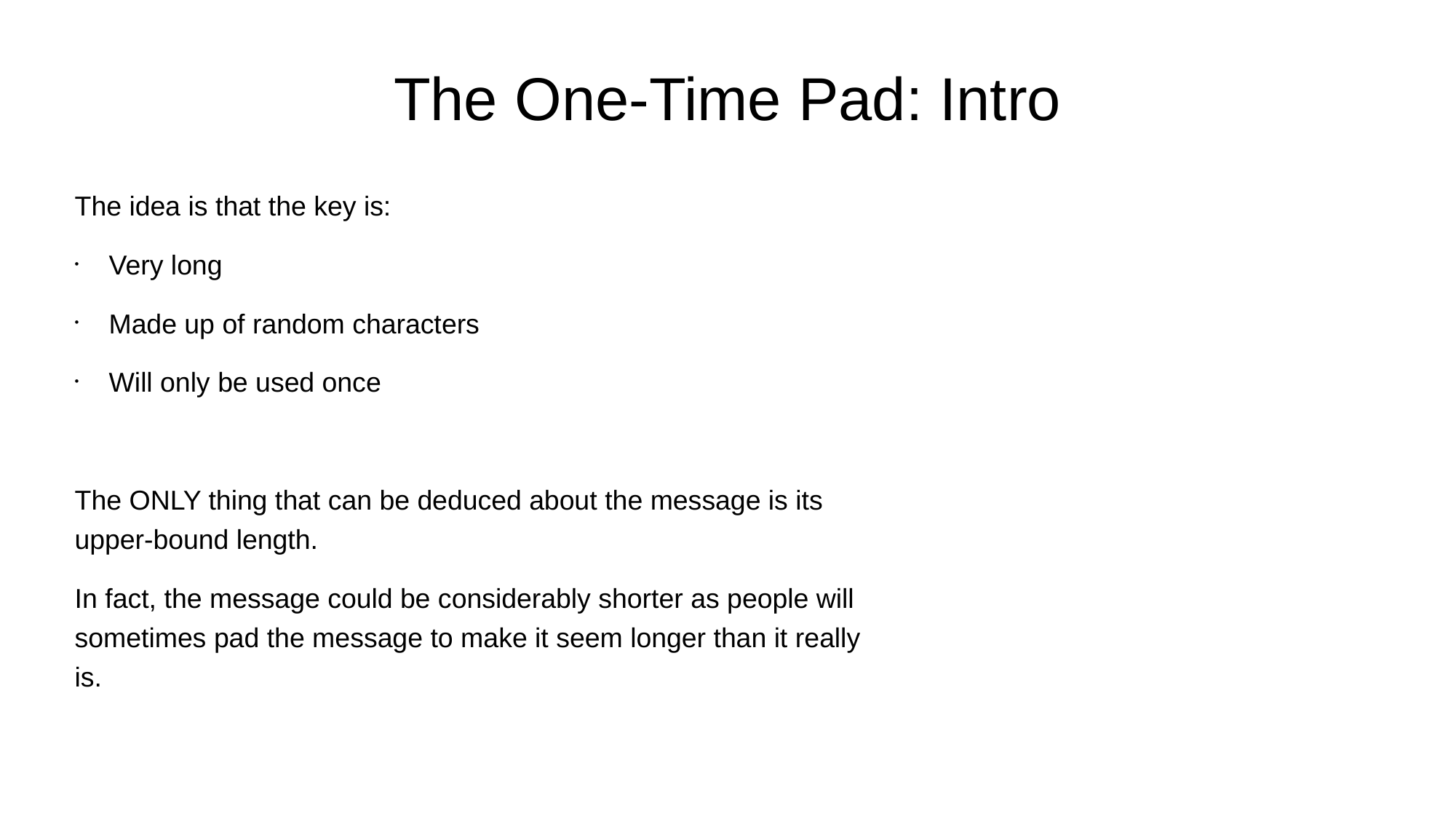

# The One-Time Pad: Intro
The idea is that the key is:
Very long
Made up of random characters
Will only be used once

The ONLY thing that can be deduced about the message is its upper-bound length.
In fact, the message could be considerably shorter as people will sometimes pad the message to make it seem longer than it really is.